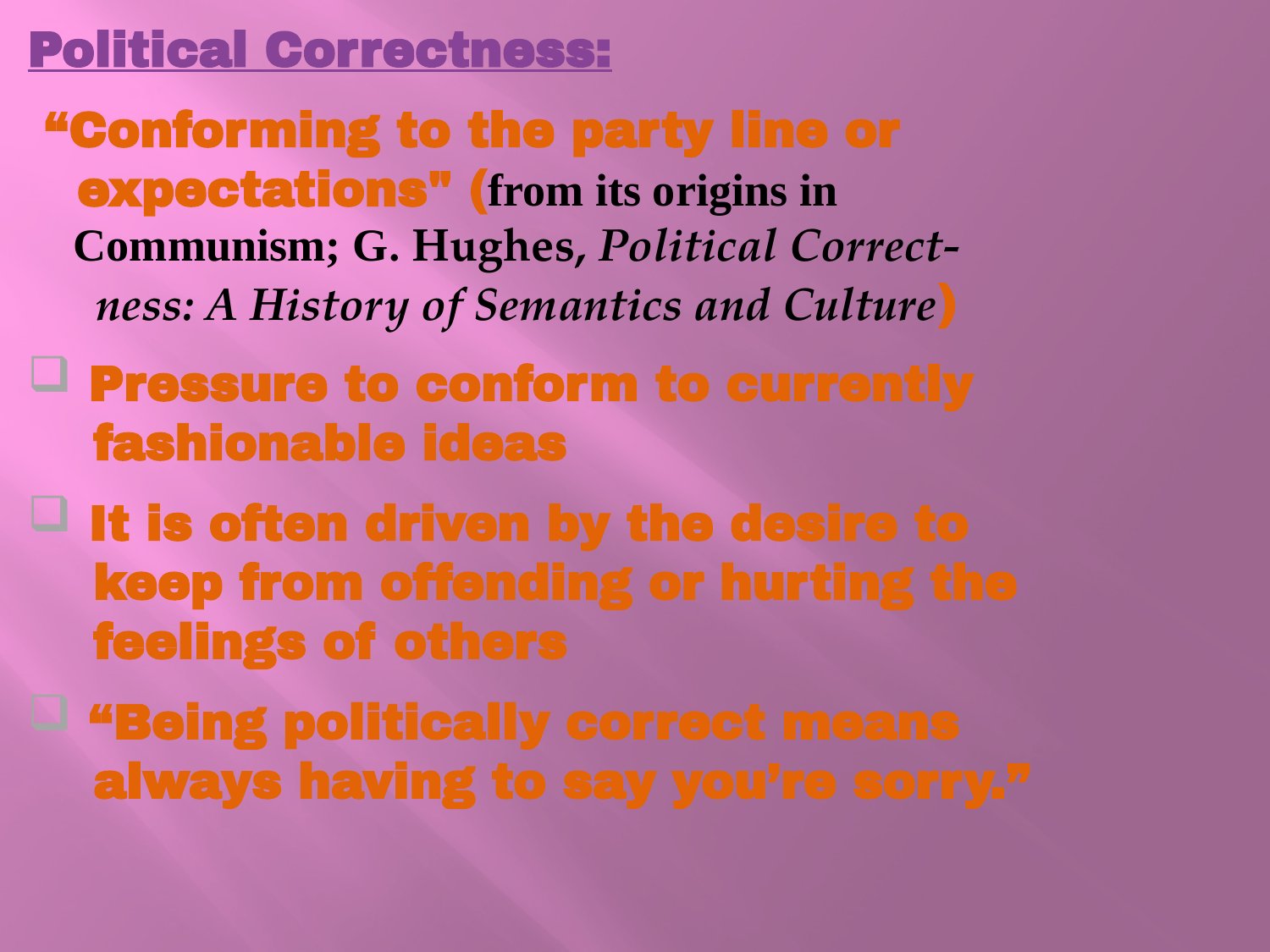

Political Correctness:
 “Conforming to the party line or
   expectations" (from its origins in
    Communism; G. Hughes, Political Correct-
      ness: A History of Semantics and Culture)
 Pressure to conform to currently
    fashionable ideas
 It is often driven by the desire to
    keep from offending or hurting the
    feelings of others
 “Being politically correct means
    always having to say you’re sorry.”